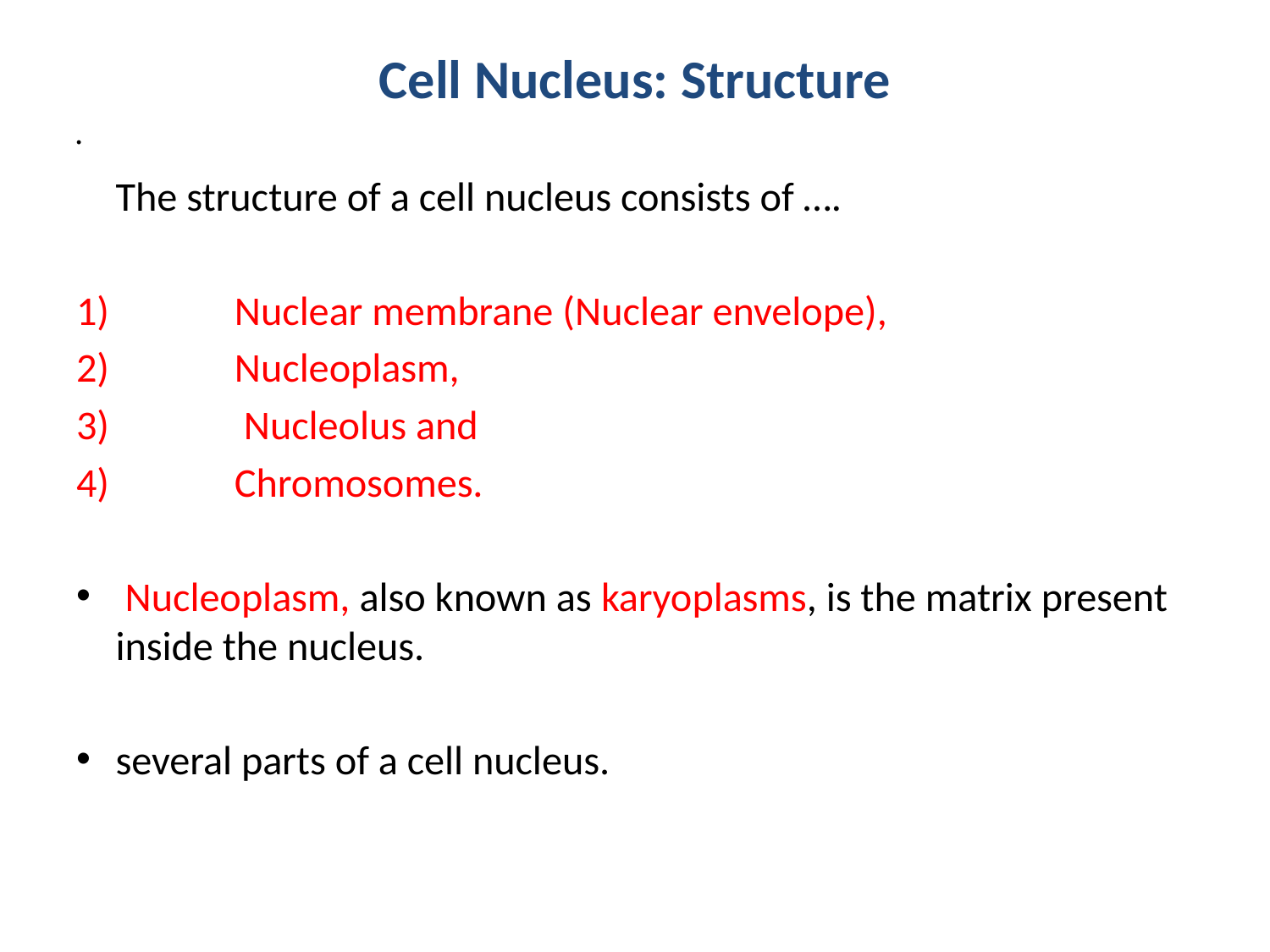

# Cell Nucleus: Structure
The structure of a cell nucleus consists of ….

Nuclear membrane (Nuclear envelope),
Nucleoplasm,
 Nucleolus and
Chromosomes.

 Nucleoplasm, also known as karyoplasms, is the matrix present inside the nucleus.

several parts of a cell nucleus.